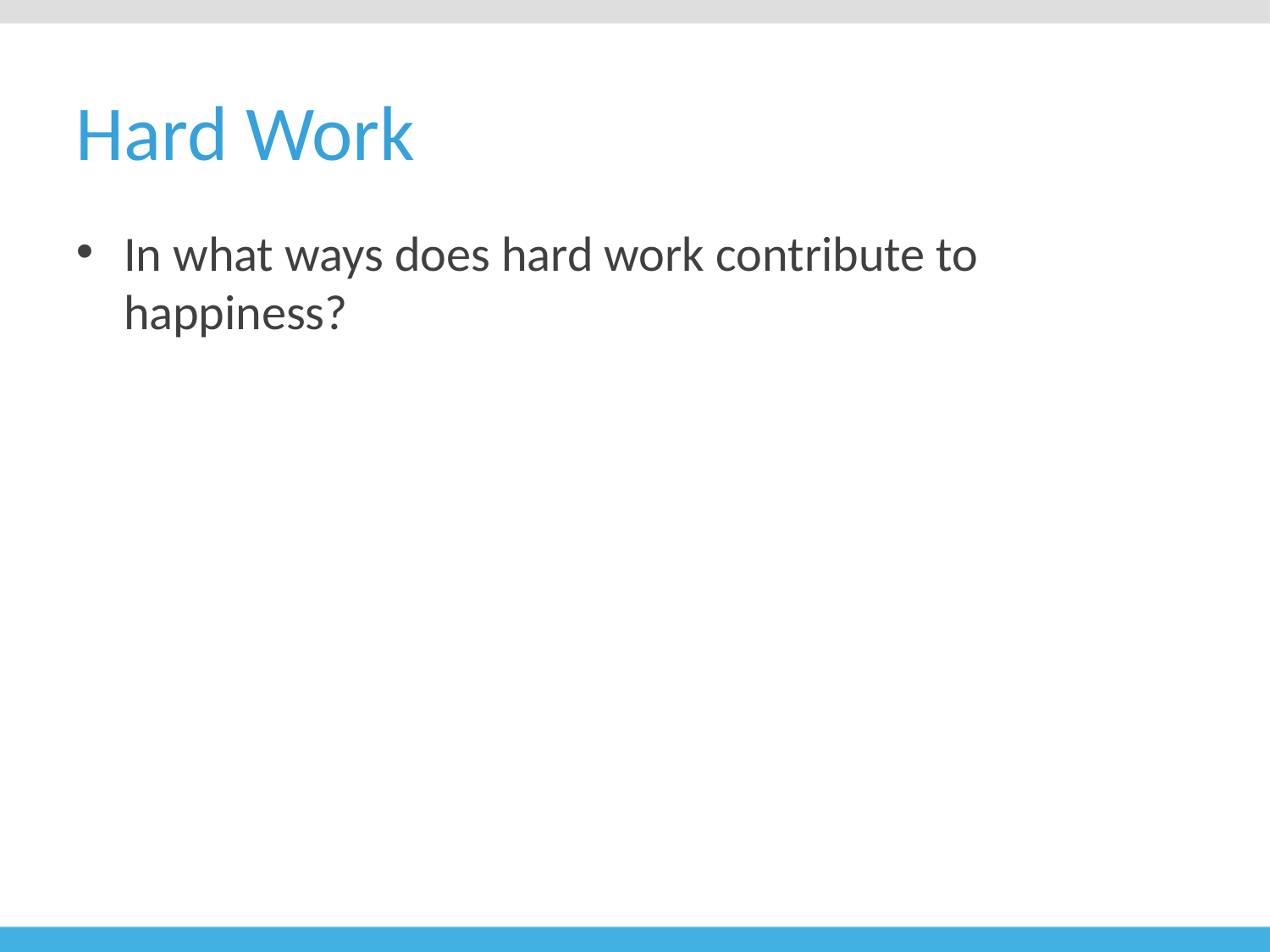

# Hard Work
In what ways does hard work contribute to happiness?